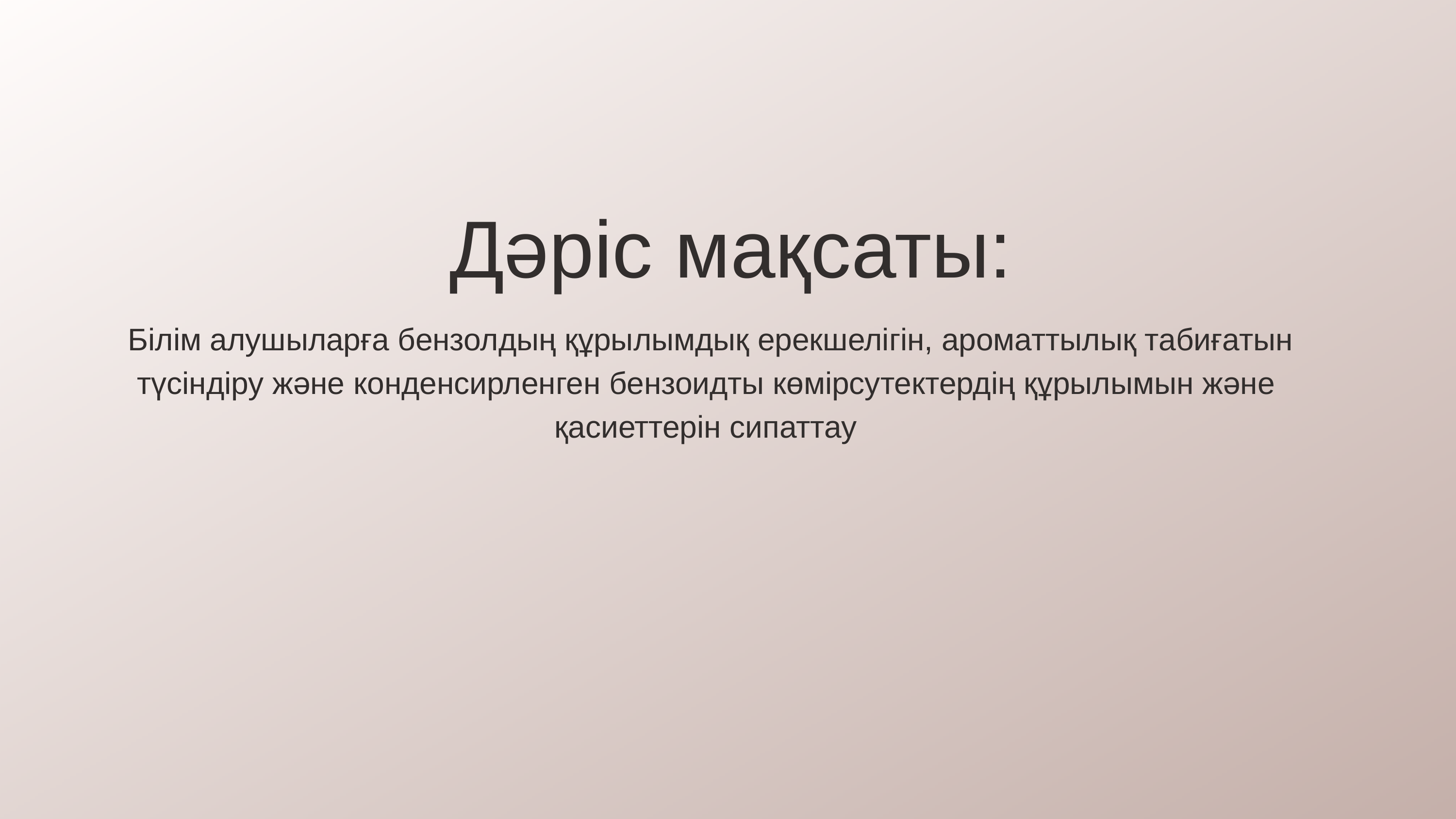

Дәріс мақсаты:
 Білім алушыларға бензолдың құрылымдық ерекшелігін, ароматтылық табиғатын түсіндіру және конденсирленген бензоидты көмірсутектердің құрылымын және қасиеттерін сипаттау